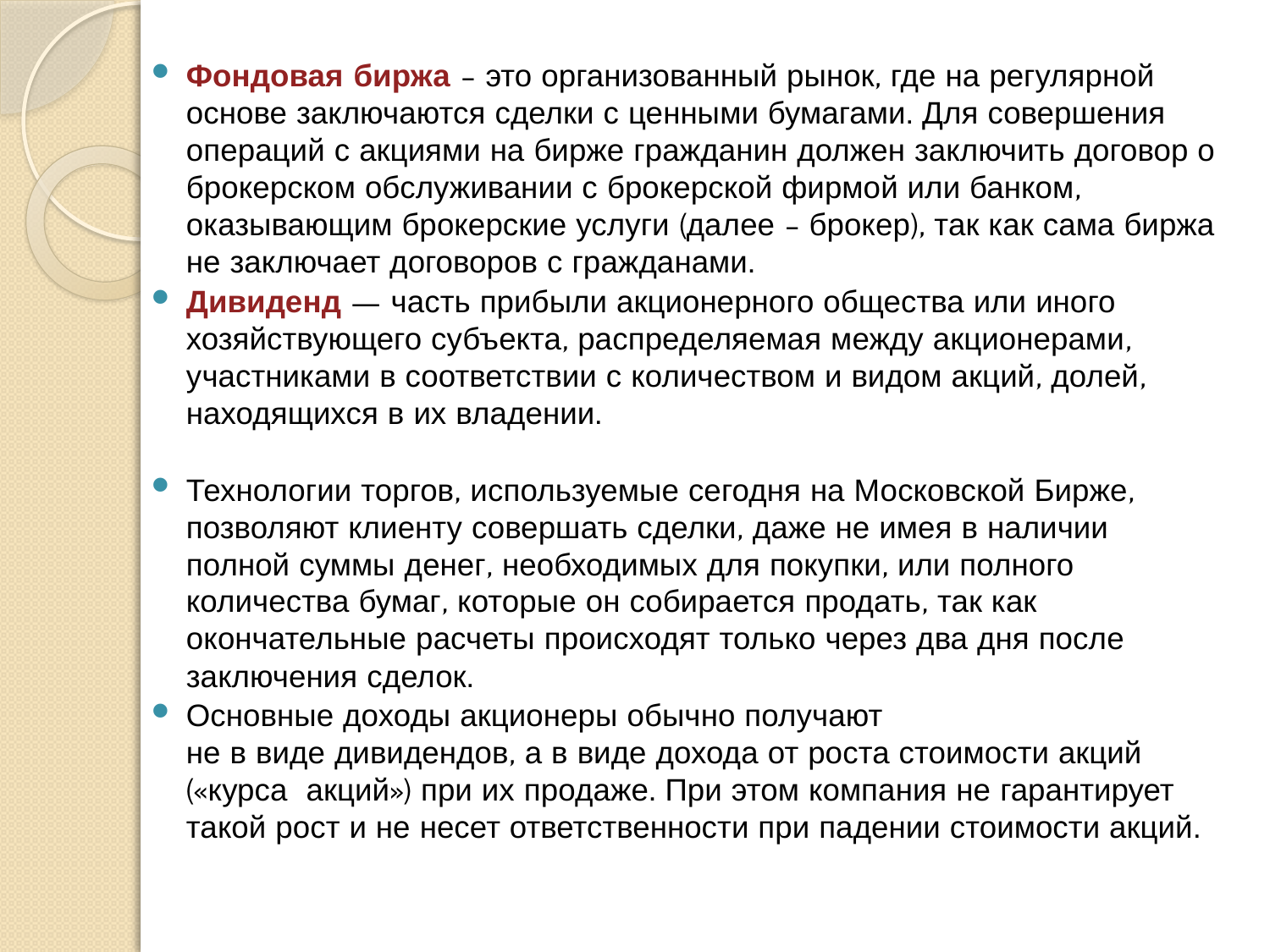

Фондовая биржа – это организованный рынок, где на регулярной основе заключаются сделки с ценными бумагами. Для совершения операций с акциями на бирже гражданин должен заключить договор о брокерском обслуживании с брокерской фирмой или банком, оказывающим брокерские услуги (далее – брокер), так как сама биржа не заключает договоров с гражданами.
Дивиденд — часть прибыли акционерного общества или иного хозяйствующего субъекта, распределяемая между акционерами, участниками в соответствии с количеством и видом акций, долей, находящихся в их владении.
Технологии торгов, используемые сегодня на Московской Бирже,
позволяют клиенту совершать сделки, даже не имея в наличии полной суммы денег, необходимых для покупки, или полного количества бумаг, которые он собирается продать, так как окончательные расчеты происходят только через два дня после заключения сделок.
Основные доходы акционеры обычно получают
не в виде дивидендов, а в виде дохода от роста стоимости акций («курса  акций») при их продаже. При этом компания не гарантирует такой рост и не несет ответственности при падении стоимости акций.